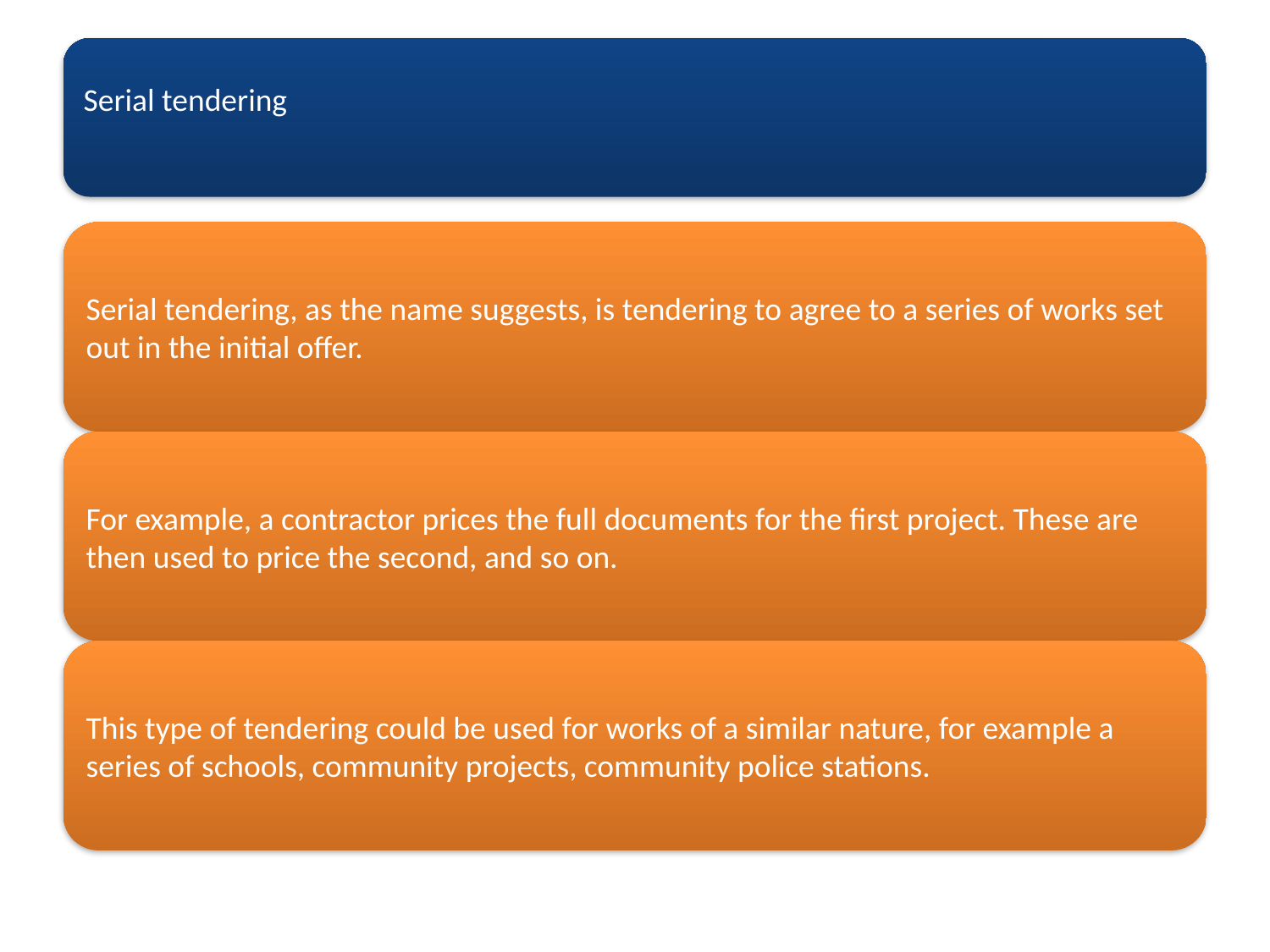

Serial tendering
Serial tendering, as the name suggests, is tendering to agree to a series of works set out in the initial offer.
For example, a contractor prices the full documents for the first project. These are then used to price the second, and so on.
This type of tendering could be used for works of a similar nature, for example a series of schools, community projects, community police stations.